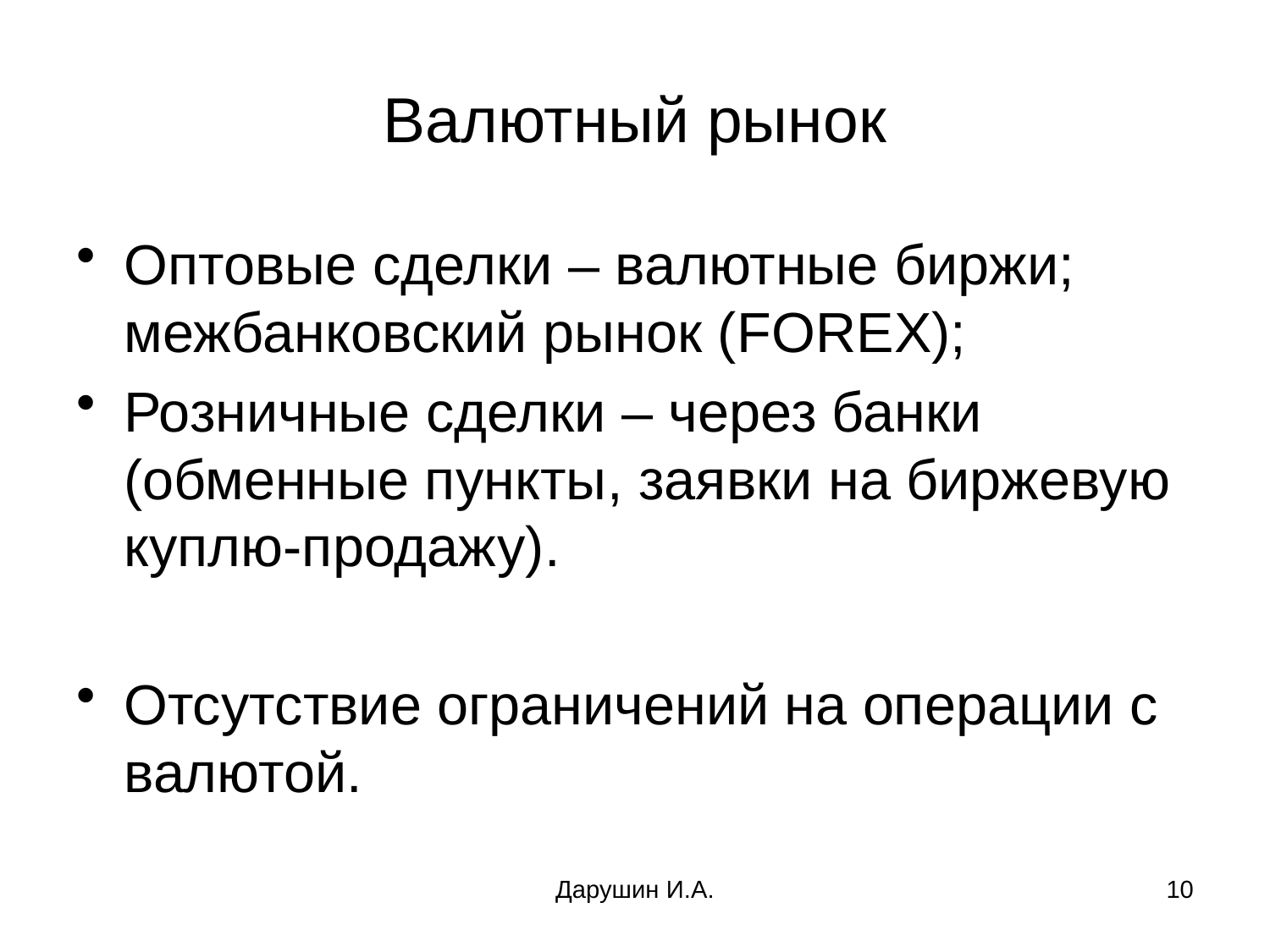

# Валютный рынок
Оптовые сделки – валютные биржи; межбанковский рынок (FOREX);
Розничные сделки – через банки (обменные пункты, заявки на биржевую куплю-продажу).

Отсутствие ограничений на операции с валютой.

Дарушин И.А.
10